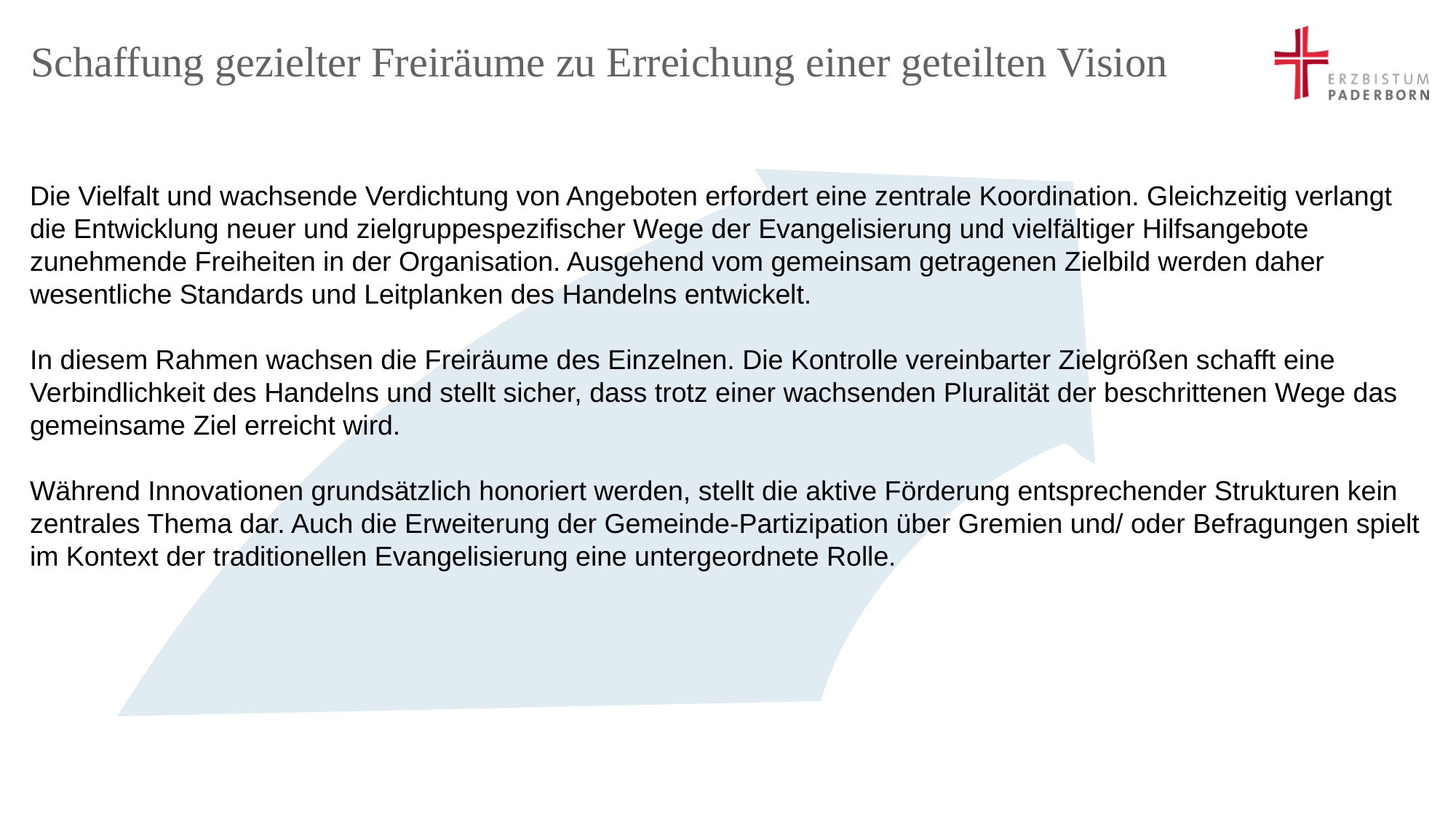

# Schaffung gezielter Freiräume zu Erreichung einer geteilten Vision
Die Vielfalt und wachsende Verdichtung von Angeboten erfordert eine zentrale Koordination. Gleichzeitig verlangt die Entwicklung neuer und zielgruppespezifischer Wege der Evangelisierung und vielfältiger Hilfsangebote zunehmende Freiheiten in der Organisation. Ausgehend vom gemeinsam getragenen Zielbild werden daher wesentliche Standards und Leitplanken des Handelns entwickelt.

In diesem Rahmen wachsen die Freiräume des Einzelnen. Die Kontrolle vereinbarter Zielgrößen schafft eine Verbindlichkeit des Handelns und stellt sicher, dass trotz einer wachsenden Pluralität der beschrittenen Wege das gemeinsame Ziel erreicht wird.

Während Innovationen grundsätzlich honoriert werden, stellt die aktive Förderung entsprechender Strukturen kein zentrales Thema dar. Auch die Erweiterung der Gemeinde-Partizipation über Gremien und/ oder Befragungen spielt im Kontext der traditionellen Evangelisierung eine untergeordnete Rolle.